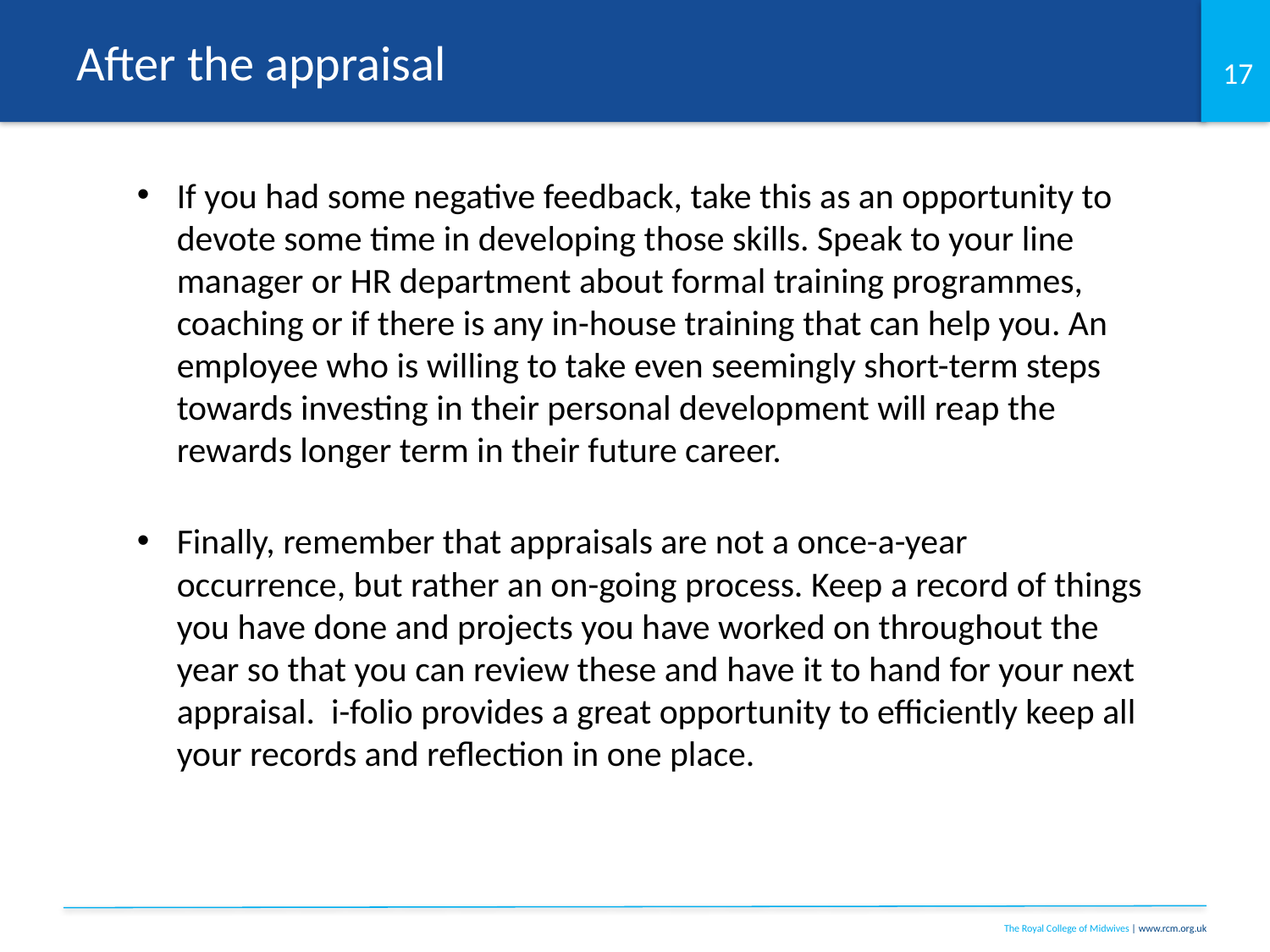

# After the appraisal
If you had some negative feedback, take this as an opportunity to devote some time in developing those skills. Speak to your line manager or HR department about formal training programmes, coaching or if there is any in-house training that can help you. An employee who is willing to take even seemingly short-term steps towards investing in their personal development will reap the rewards longer term in their future career.
Finally, remember that appraisals are not a once-a-year occurrence, but rather an on-going process. Keep a record of things you have done and projects you have worked on throughout the year so that you can review these and have it to hand for your next appraisal.  i-folio provides a great opportunity to efficiently keep all your records and reflection in one place.